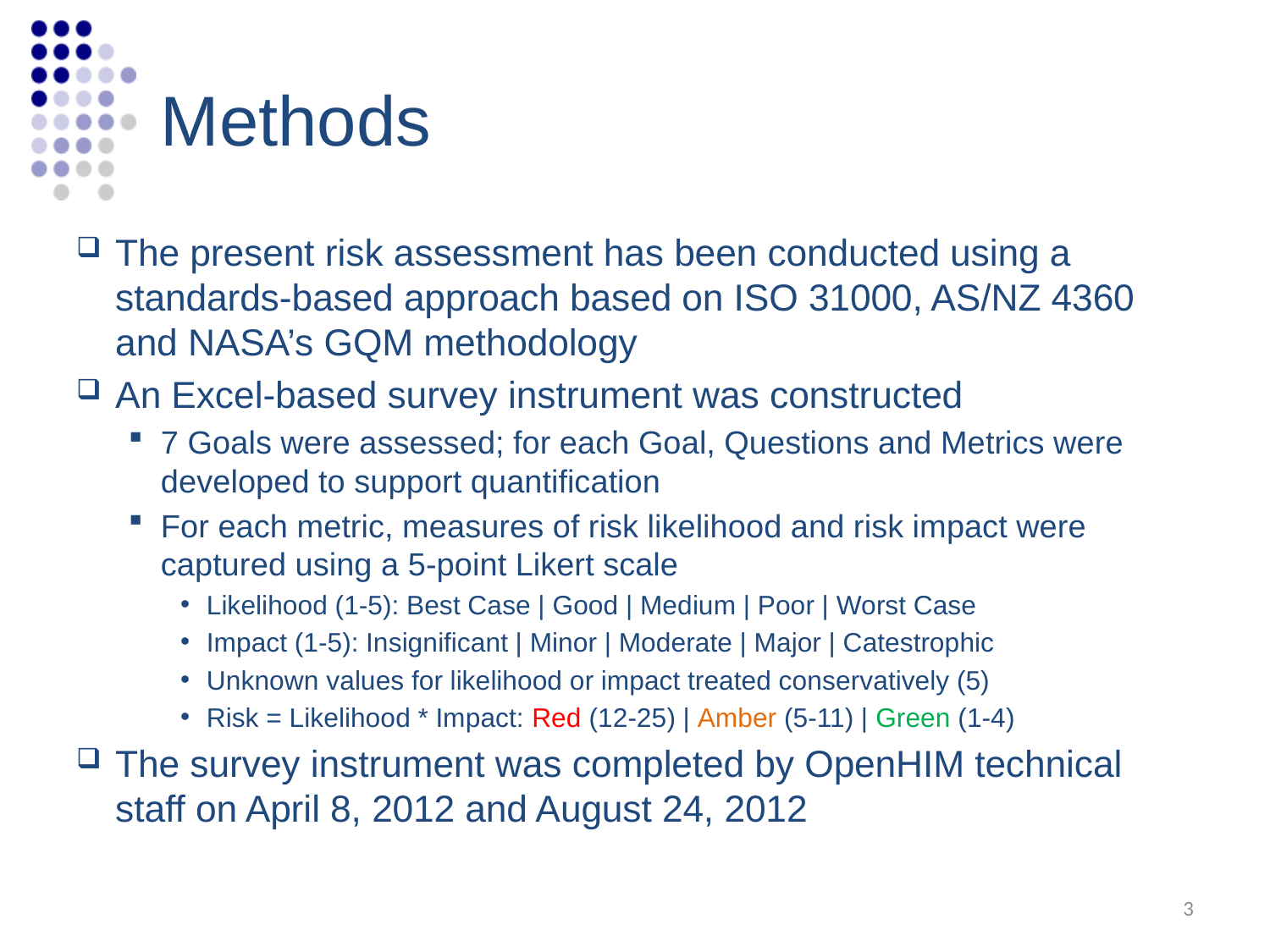

# Methods
The present risk assessment has been conducted using a standards-based approach based on ISO 31000, AS/NZ 4360 and NASA’s GQM methodology
An Excel-based survey instrument was constructed
7 Goals were assessed; for each Goal, Questions and Metrics were developed to support quantification
For each metric, measures of risk likelihood and risk impact were captured using a 5-point Likert scale
Likelihood (1-5): Best Case | Good | Medium | Poor | Worst Case
Impact (1-5): Insignificant | Minor | Moderate | Major | Catestrophic
Unknown values for likelihood or impact treated conservatively (5)
Risk = Likelihood * Impact: Red (12-25) | Amber (5-11) | Green (1-4)
The survey instrument was completed by OpenHIM technical staff on April 8, 2012 and August 24, 2012
3